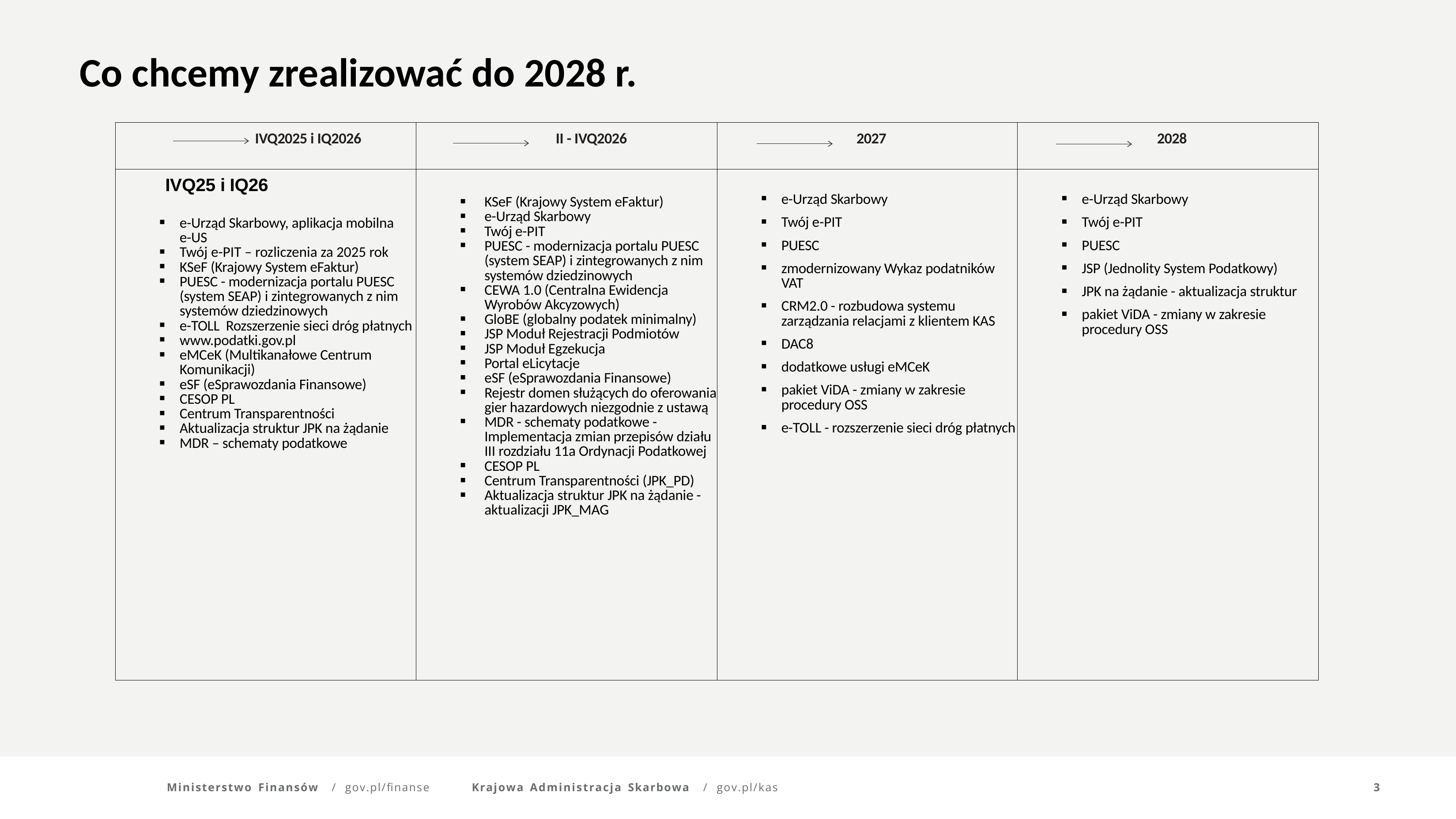

Co chcemy zrealizować do 2028 r.
| IVQ2025 i IQ2026 | II - IVQ2026 | 2027 | 2028 |
| --- | --- | --- | --- |
| e-Urząd Skarbowy, aplikacja mobilna e-US Twój e-PIT – rozliczenia za 2025 rok KSeF (Krajowy System eFaktur) PUESC - modernizacja portalu PUESC (system SEAP) i zintegrowanych z nim systemów dziedzinowych e-TOLL Rozszerzenie sieci dróg płatnych www.podatki.gov.pl eMCeK (Multikanałowe Centrum Komunikacji) eSF (eSprawozdania Finansowe) CESOP PL Centrum Transparentności Aktualizacja struktur JPK na żądanie MDR – schematy podatkowe | KSeF (Krajowy System eFaktur) e-Urząd Skarbowy Twój e-PIT PUESC - modernizacja portalu PUESC (system SEAP) i zintegrowanych z nim systemów dziedzinowych CEWA 1.0 (Centralna Ewidencja Wyrobów Akcyzowych) GloBE (globalny podatek minimalny) JSP Moduł Rejestracji Podmiotów JSP Moduł Egzekucja Portal eLicytacje eSF (eSprawozdania Finansowe) Rejestr domen służących do oferowania gier hazardowych niezgodnie z ustawą MDR - schematy podatkowe - Implementacja zmian przepisów działu III rozdziału 11a Ordynacji Podatkowej CESOP PL Centrum Transparentności (JPK\_PD) Aktualizacja struktur JPK na żądanie - aktualizacji JPK\_MAG | e-Urząd Skarbowy Twój e-PIT PUESC zmodernizowany Wykaz podatników VAT CRM2.0 - rozbudowa systemu zarządzania relacjami z klientem KAS DAC8 dodatkowe usługi eMCeK pakiet ViDA - zmiany w zakresie procedury OSS e-TOLL - rozszerzenie sieci dróg płatnych | e-Urząd Skarbowy Twój e-PIT PUESC JSP (Jednolity System Podatkowy) JPK na żądanie - aktualizacja struktur pakiet ViDA - zmiany w zakresie procedury OSS |

IVQ25 i IQ26
Ministerstwo Finansów	/	gov.pl/finanse
Krajowa Administracja Skarbowa	/	gov.pl/kas
3